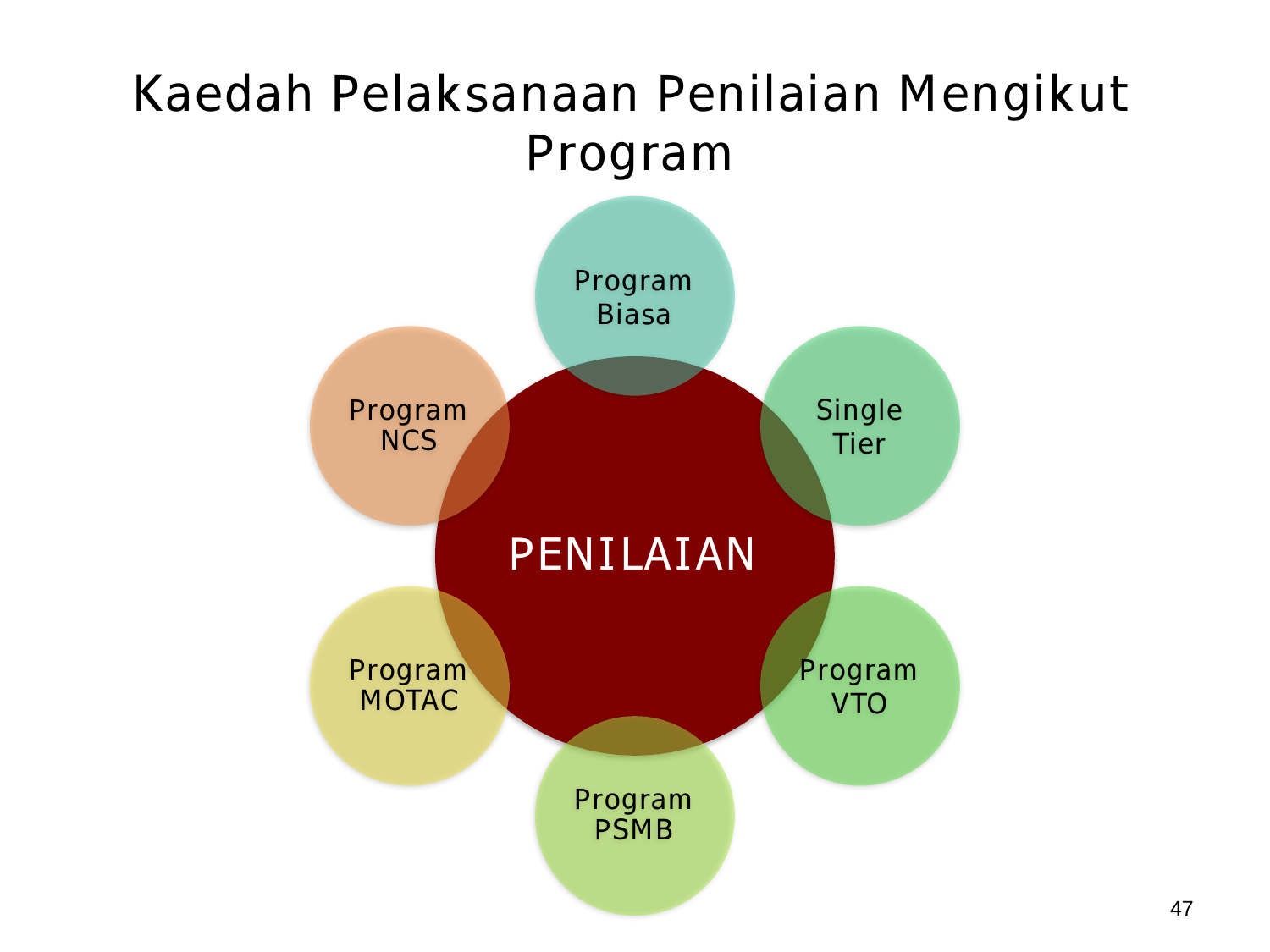

Kaedah Pelaksanaan Penilaian Mengikut Program
PENILAIAN
Program Biasa
Single Tier
Program VTO
Program PSMB
Program MOTAC
Program NCS
47